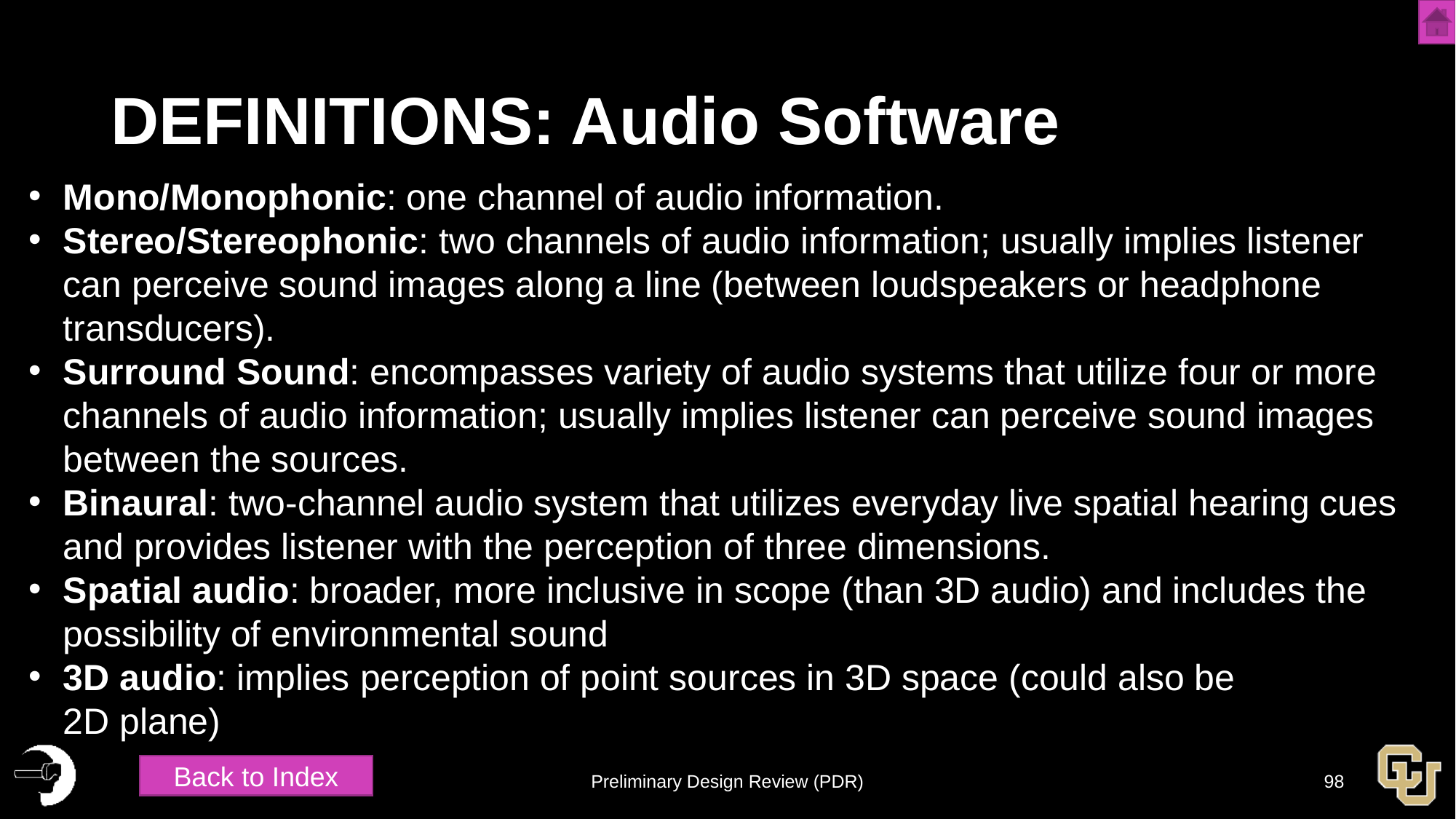

# DEFINITIONS: Audio Software
Mono/Monophonic: one channel of audio information.
Stereo/Stereophonic: two channels of audio information; usually implies listener can perceive sound images along a line (between loudspeakers or headphone transducers).
Surround Sound: encompasses variety of audio systems that utilize four or more channels of audio information; usually implies listener can perceive sound images between the sources.
Binaural: two-channel audio system that utilizes everyday live spatial hearing cues and provides listener with the perception of three dimensions.
Spatial audio: broader, more inclusive in scope (than 3D audio) and includes the possibility of environmental sound
3D audio: implies perception of point sources in 3D space (could also be 2D plane)
Back to Index
Preliminary Design Review (PDR)
98